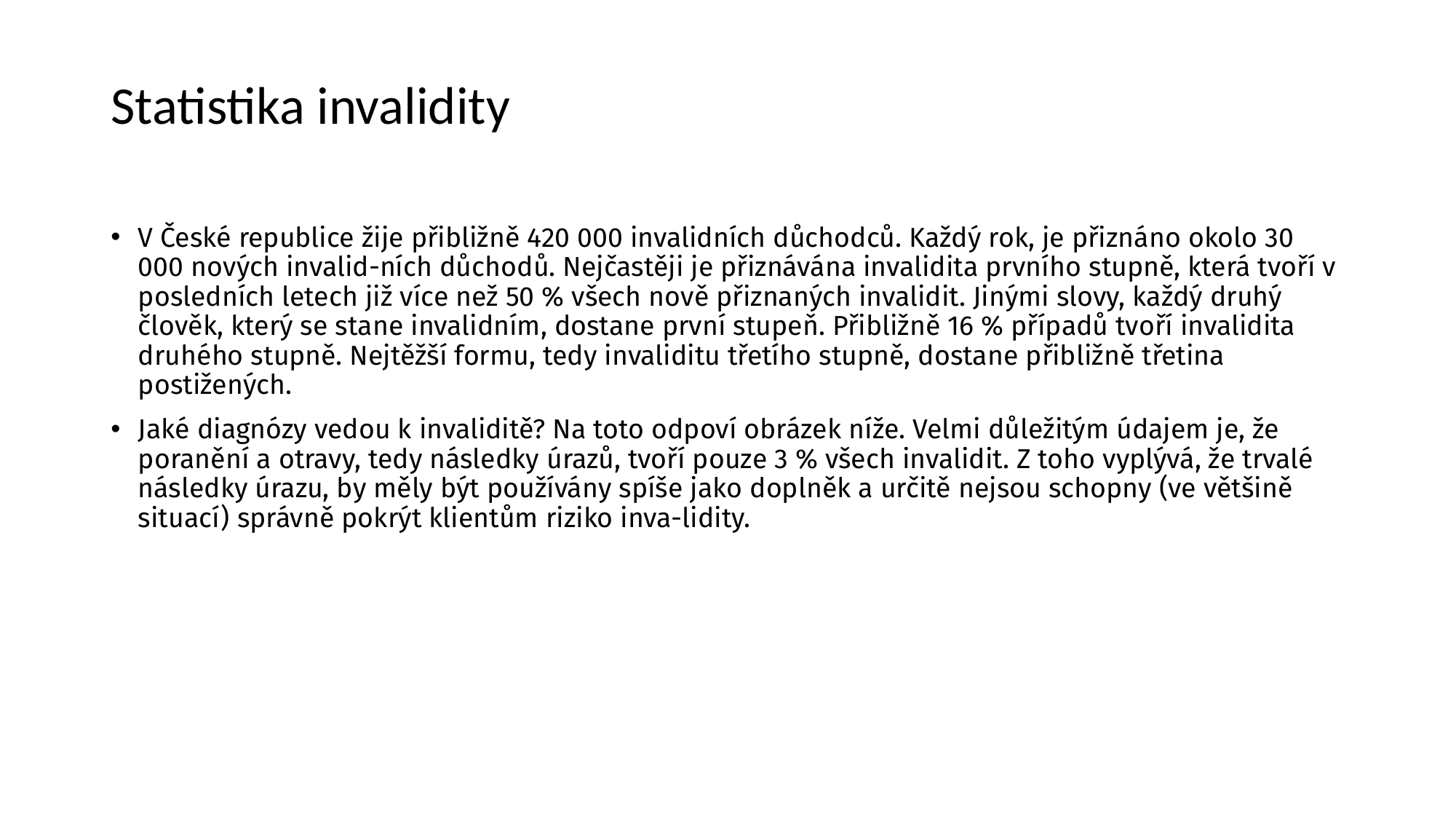

# Statistika invalidity
V České republice žije přibližně 420 000 invalidních důchodců. Každý rok, je přiznáno okolo 30 000 nových invalid-ních důchodů. Nejčastěji je přiznávána invalidita prvního stupně, která tvoří v posledních letech již více než 50 % všech nově přiznaných invalidit. Jinými slovy, každý druhý člověk, který se stane invalidním, dostane první stupeň. Přibližně 16 % případů tvoří invalidita druhého stupně. Nejtěžší formu, tedy invaliditu třetího stupně, dostane přibližně třetina postižených.
Jaké diagnózy vedou k invaliditě? Na toto odpoví obrázek níže. Velmi důležitým údajem je, že poranění a otravy, tedy následky úrazů, tvoří pouze 3 % všech invalidit. Z toho vyplývá, že trvalé následky úrazu, by měly být používány spíše jako doplněk a určitě nejsou schopny (ve většině situací) správně pokrýt klientům riziko inva-lidity.